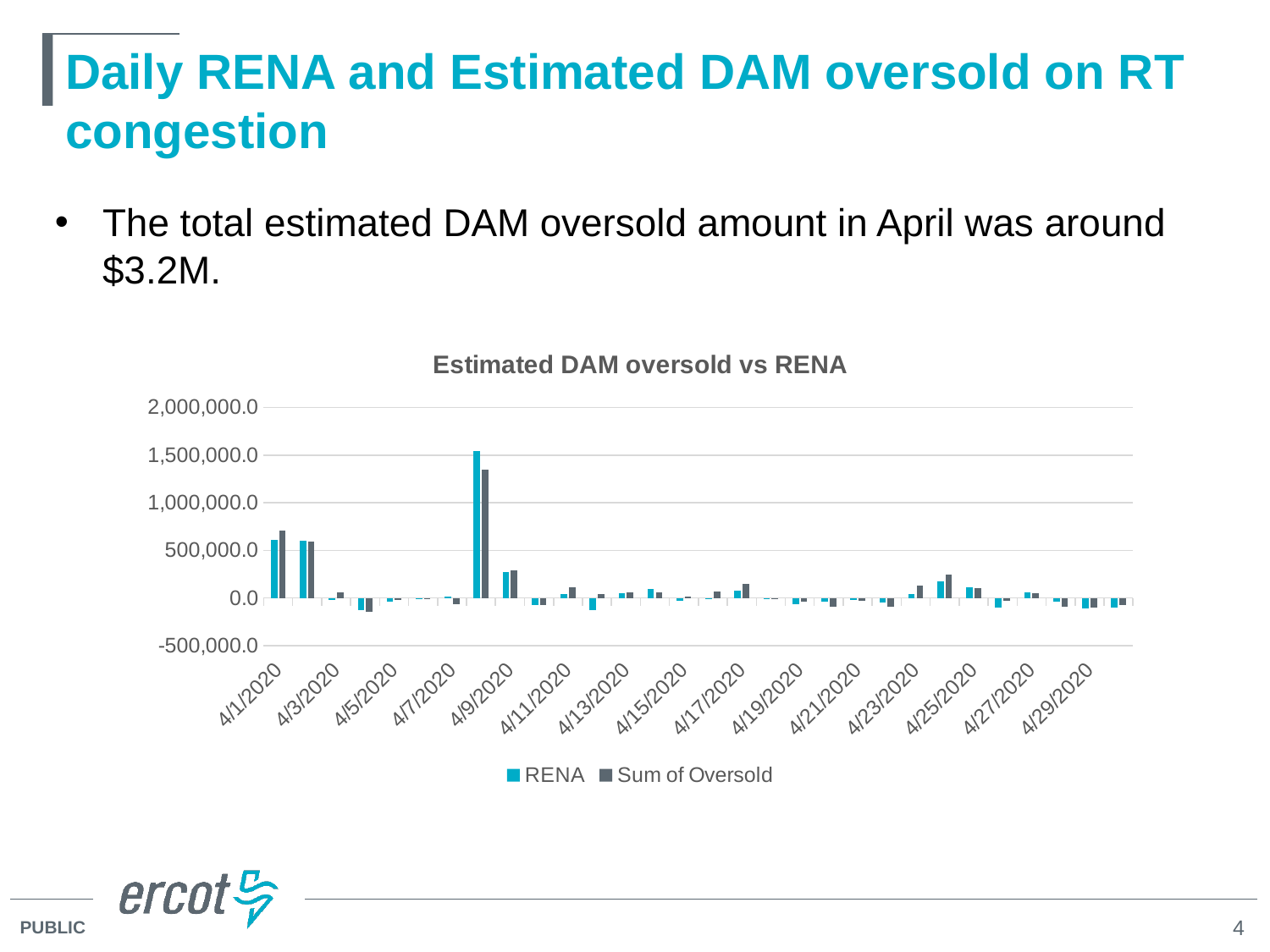

# Daily RENA and Estimated DAM oversold on RT congestion
The total estimated DAM oversold amount in April was around $3.2M.

### Chart: Estimated DAM oversold vs RENA

| Category | RENA | Sum of Oversold |
|---|---|---|
| 43922 | 613926.66 | 709757.4153123015 |
| 43923 | 602658.08 | 593093.9365050109 |
| 43924 | -22702.88 | 61400.72365616269 |
| 43925 | -126213.96 | -146026.87227813402 |
| 43926 | -35755.97 | -21165.232793517007 |
| 43927 | -2977.04 | -4359.789491697804 |
| 43928 | 17394.6 | -68747.47681276801 |
| 43929 | 1546289.1 | 1350978.4053914268 |
| 43930 | 272776.14 | 286030.72106033 |
| 43931 | -73750.94 | -72273.07318442999 |
| 43932 | 45267.62 | 113382.93134026721 |
| 43933 | -129890.67 | 37353.64528632298 |
| 43934 | 52422.29 | 60556.987214535 |
| 43935 | 90592.75 | 58845.17295487001 |
| 43936 | -30176.69 | 11887.326064624891 |
| 43937 | -910.39 | 70808.16012270401 |
| 43938 | 81766.51 | 147265.14567397203 |
| 43939 | -13552.66 | -8192.619376600001 |
| 43940 | -62549.76 | -35397.79591437571 |
| 43941 | -37171.19 | -90973.95797298192 |
| 43942 | -18670.91 | -33857.154083562 |
| 43943 | -44343.22 | -90300.354781181 |
| 43944 | 41137.66 | 132895.11619752797 |
| 43945 | 175469.42 | 249404.25186473547 |
| 43946 | 112364.05 | 101061.1667245787 |
| 43947 | -96556.36 | -33609.848970579005 |
| 43948 | 63912.62 | 48400.775477627016 |
| 43949 | -34565.1 | -95353.01643023397 |
| 43950 | -106572.36 | -103133.96927434402 |
| 43951 | -101426.14 | -74554.43928995999 |